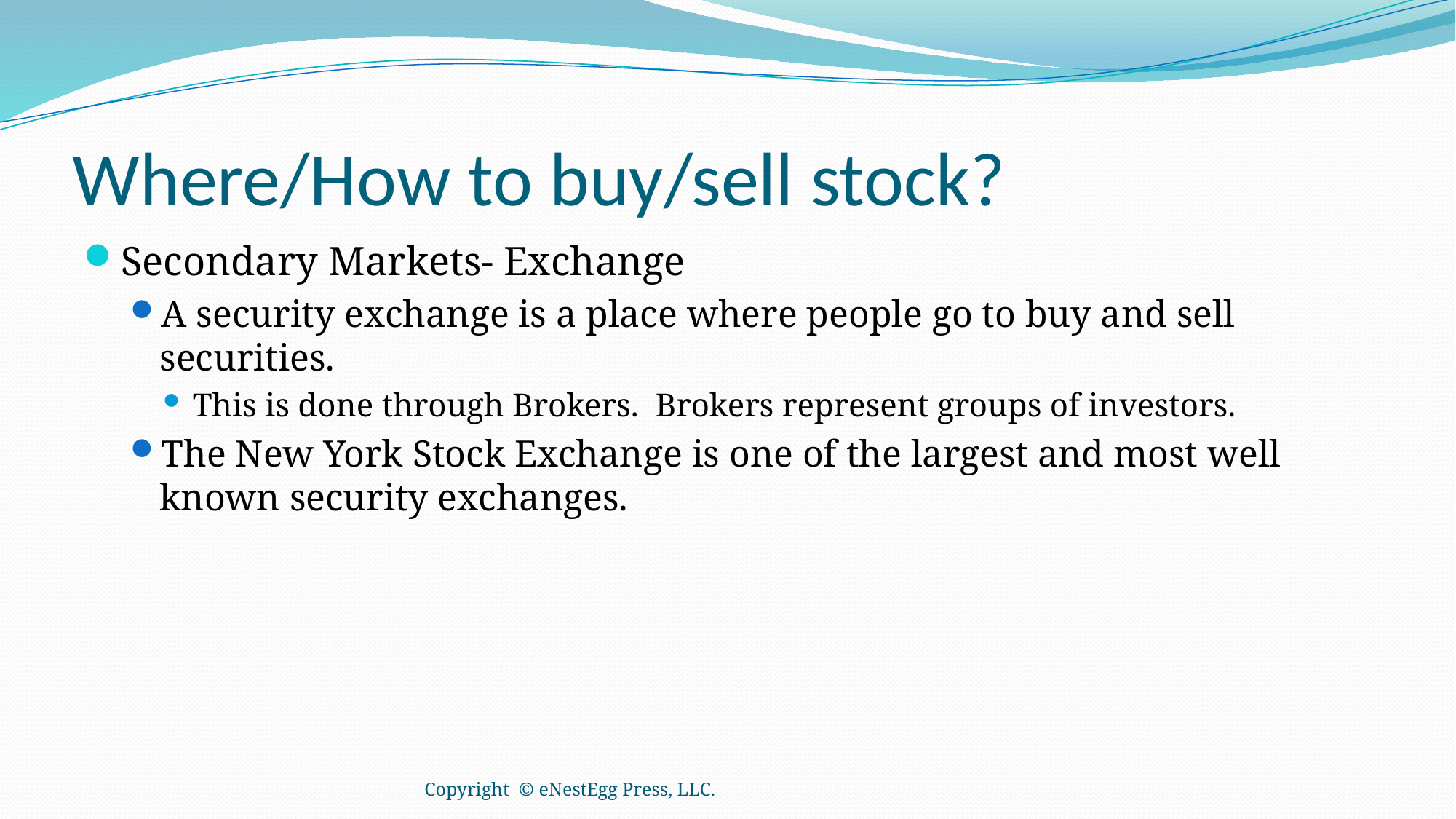

# Where/How to buy/sell stock?
Secondary Markets- Exchange
A security exchange is a place where people go to buy and sell securities.
This is done through Brokers.  Brokers represent groups of investors.
The New York Stock Exchange is one of the largest and most well known security exchanges.

Copyright  © eNestEgg Press, LLC.